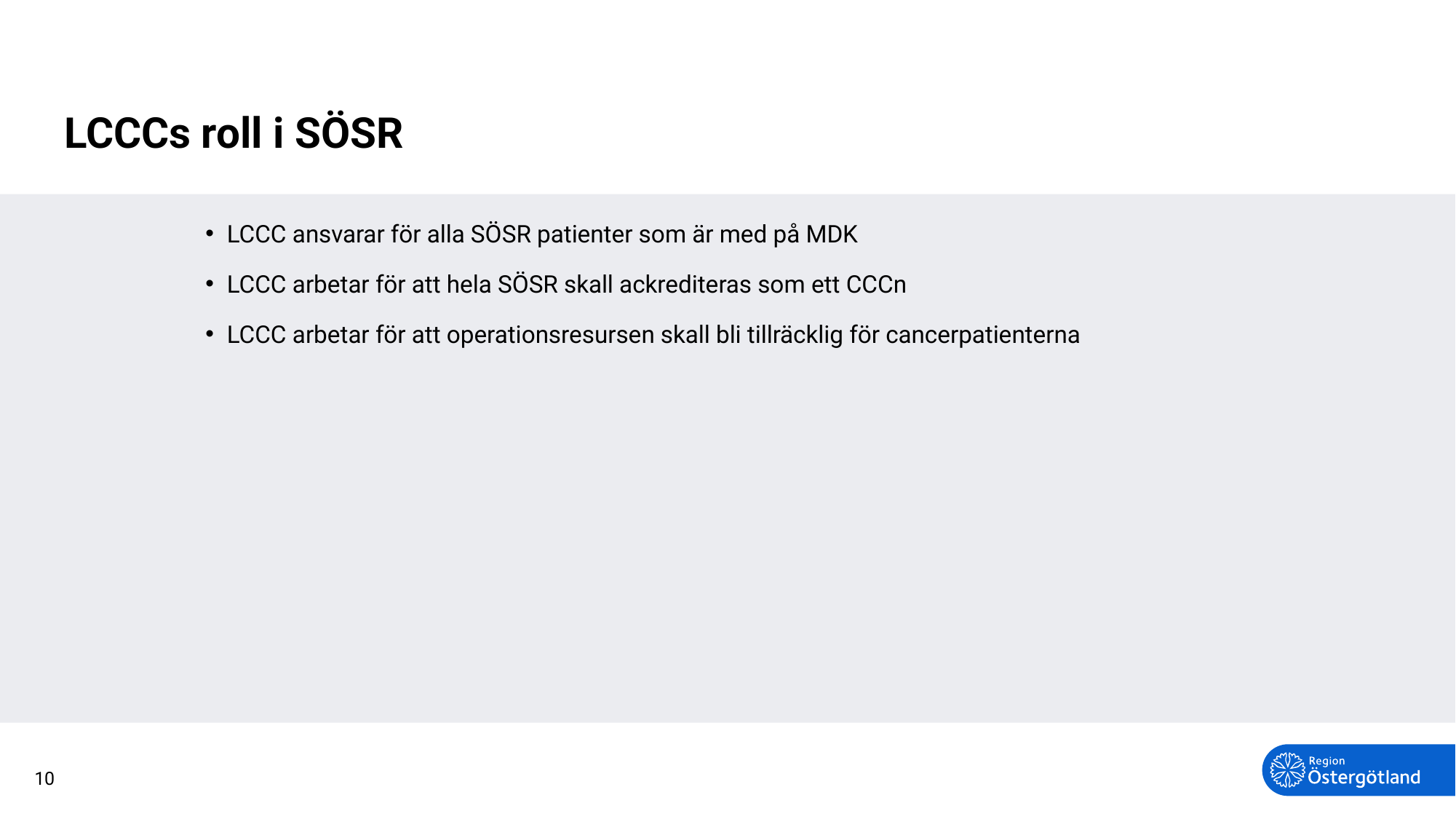

# LCCCs roll i SÖSR
LCCC ansvarar för alla SÖSR patienter som är med på MDK
LCCC arbetar för att hela SÖSR skall ackrediteras som ett CCCn
LCCC arbetar för att operationsresursen skall bli tillräcklig för cancerpatienterna
10